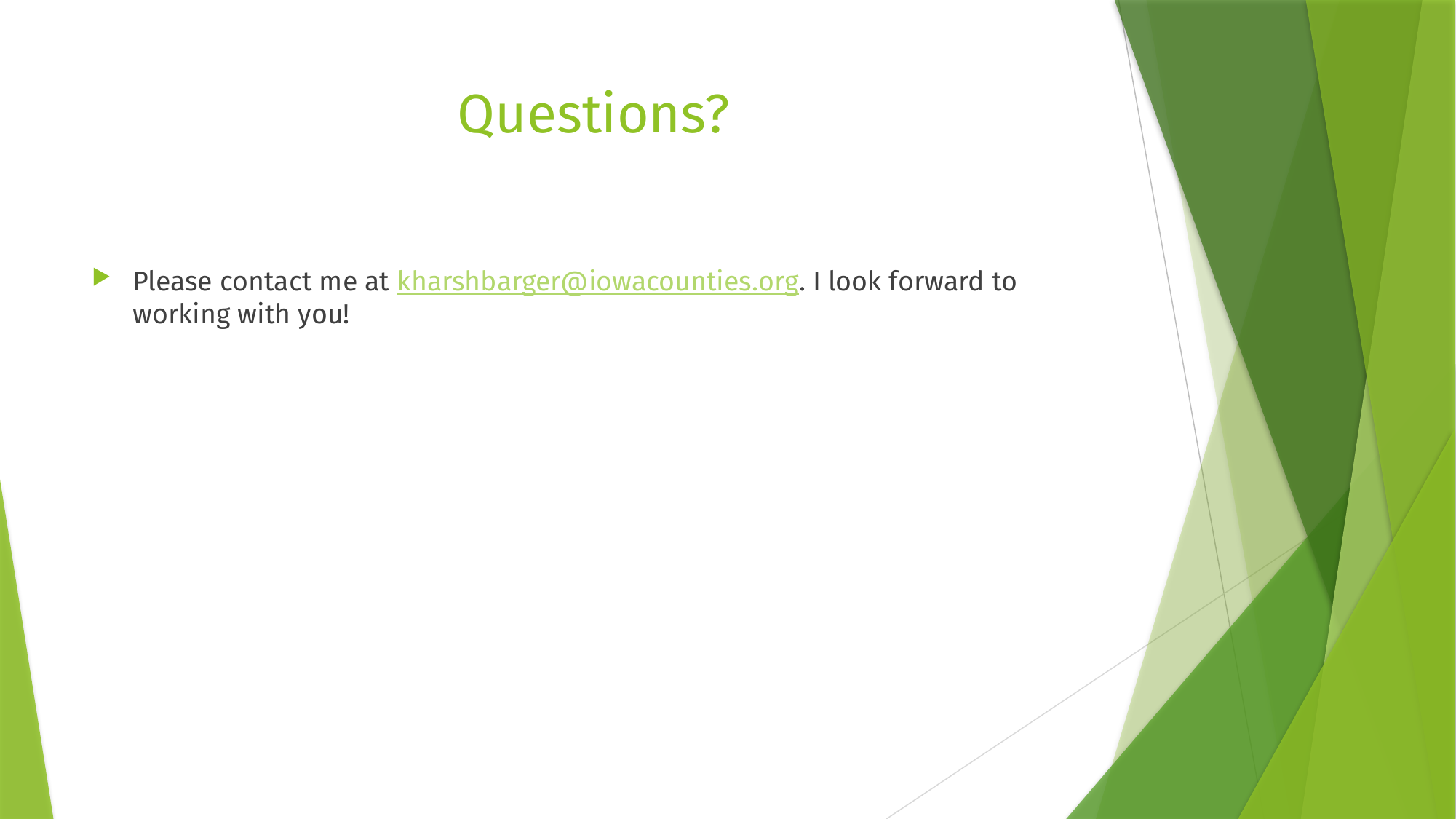

# Questions?
Please contact me at kharshbarger@iowacounties.org. I look forward to working with you!